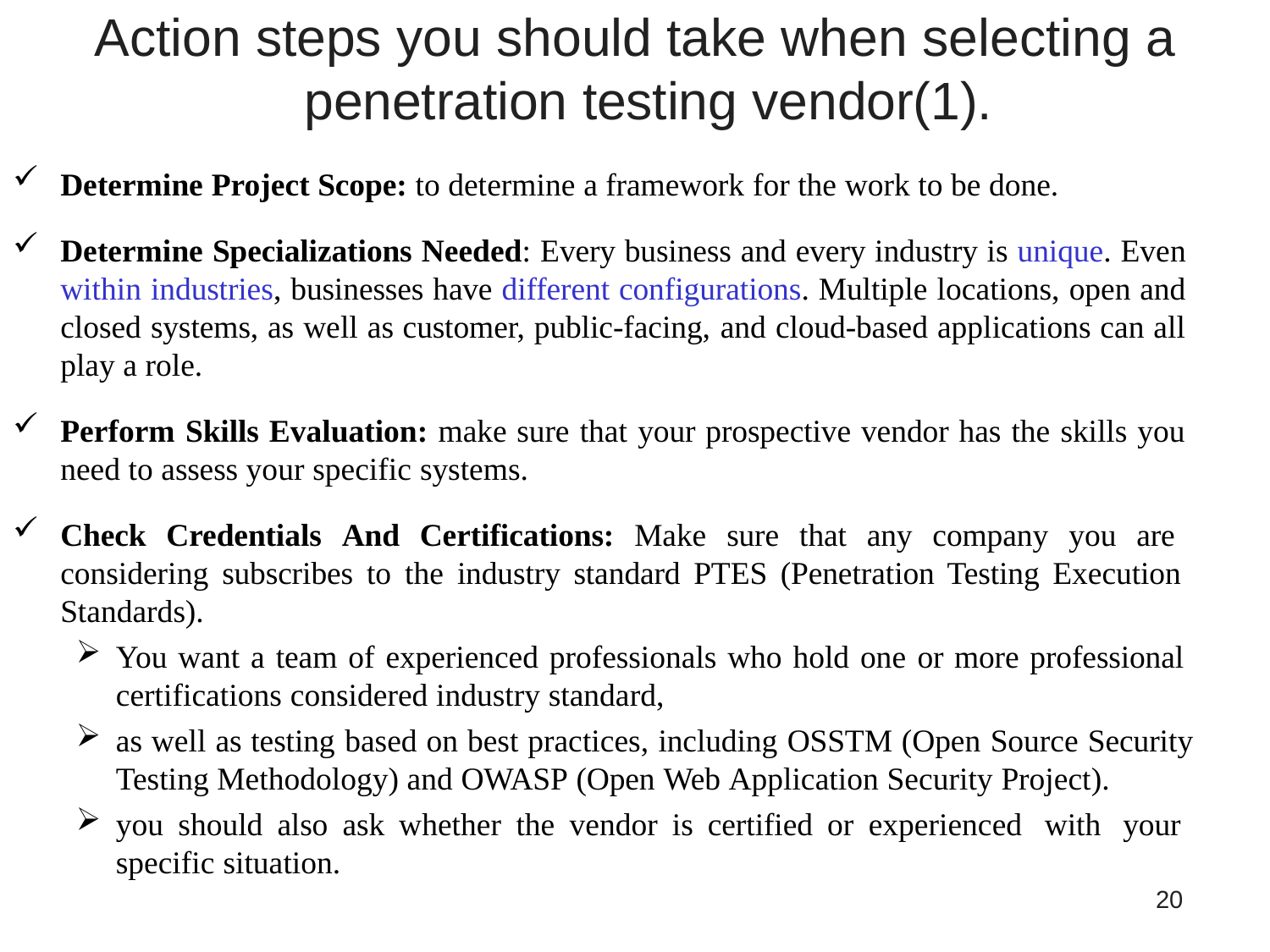

# Action steps you should take when selecting a  penetration testing vendor(1).
Determine Project Scope: to determine a framework for the work to be done.
Determine Specializations Needed: Every business and every industry is unique. Even  within industries, businesses have different configurations. Multiple locations, open and  closed systems, as well as customer, public-facing, and cloud-based applications can all  play a role.
Perform Skills Evaluation: make sure that your prospective vendor has the skills you  need to assess your specific systems.
Check Credentials And Certifications: Make sure that any company you are  considering subscribes to the industry standard PTES (Penetration Testing Execution  Standards).
You want a team of experienced professionals who hold one or more professional  certifications considered industry standard,
as well as testing based on best practices, including OSSTM (Open Source Security
Testing Methodology) and OWASP (Open Web Application Security Project).
you should also ask whether the vendor is certified or experienced with your  specific situation.
20